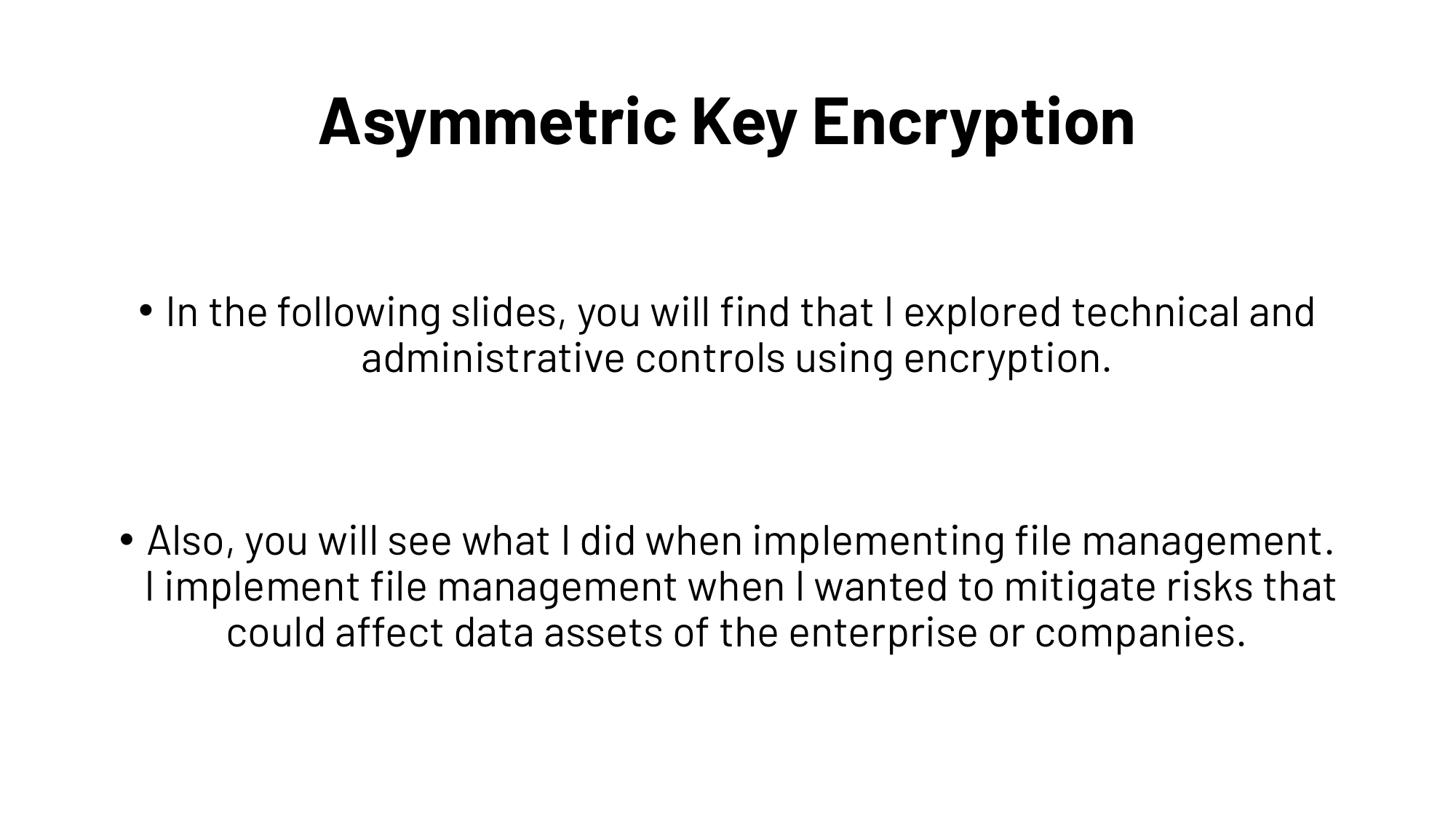

# Asymmetric Key Encryption

In the following slides, you will find that I explored technical and administrative controls using encryption.

Also, you will see what I did when implementing file management. I implement file management when I wanted to mitigate risks that could affect data assets of the enterprise or companies.